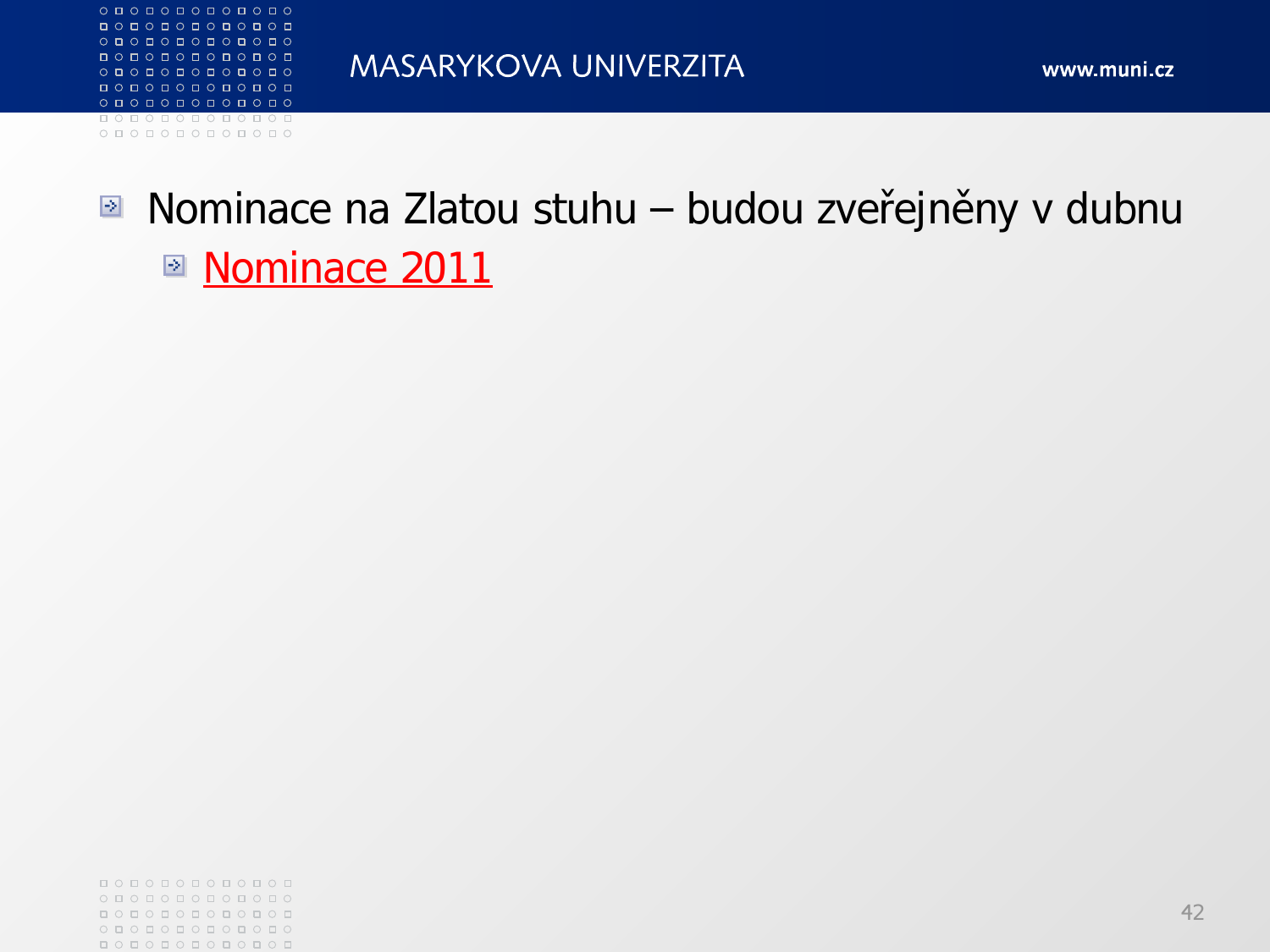

Nominace na Zlatou stuhu – budou zveřejněny v dubnu
Nominace 2011
42